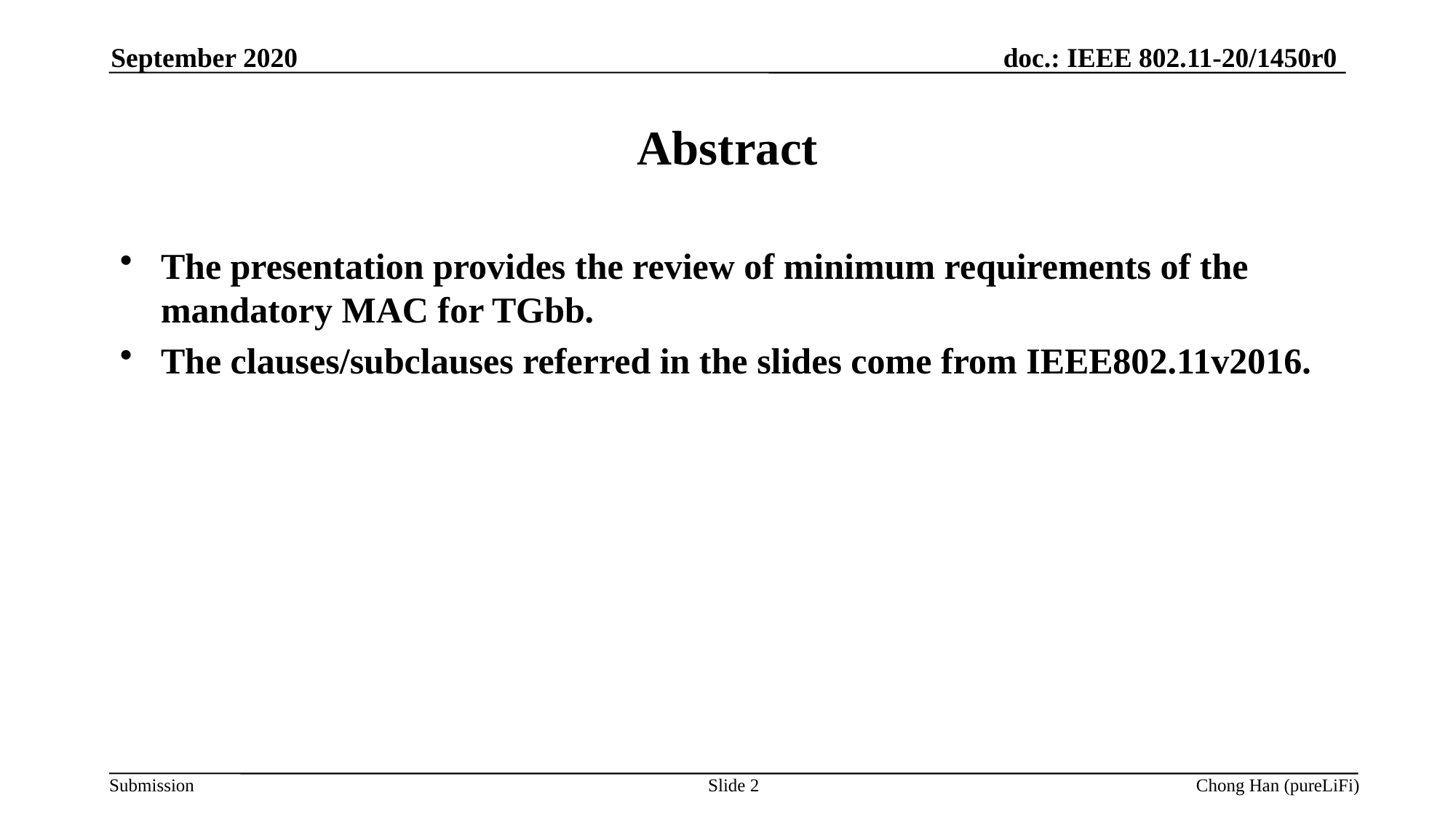

September 2020
# Abstract
The presentation provides the review of minimum requirements of the mandatory MAC for TGbb.
The clauses/subclauses referred in the slides come from IEEE802.11v2016.
Slide 2
Chong Han (pureLiFi)